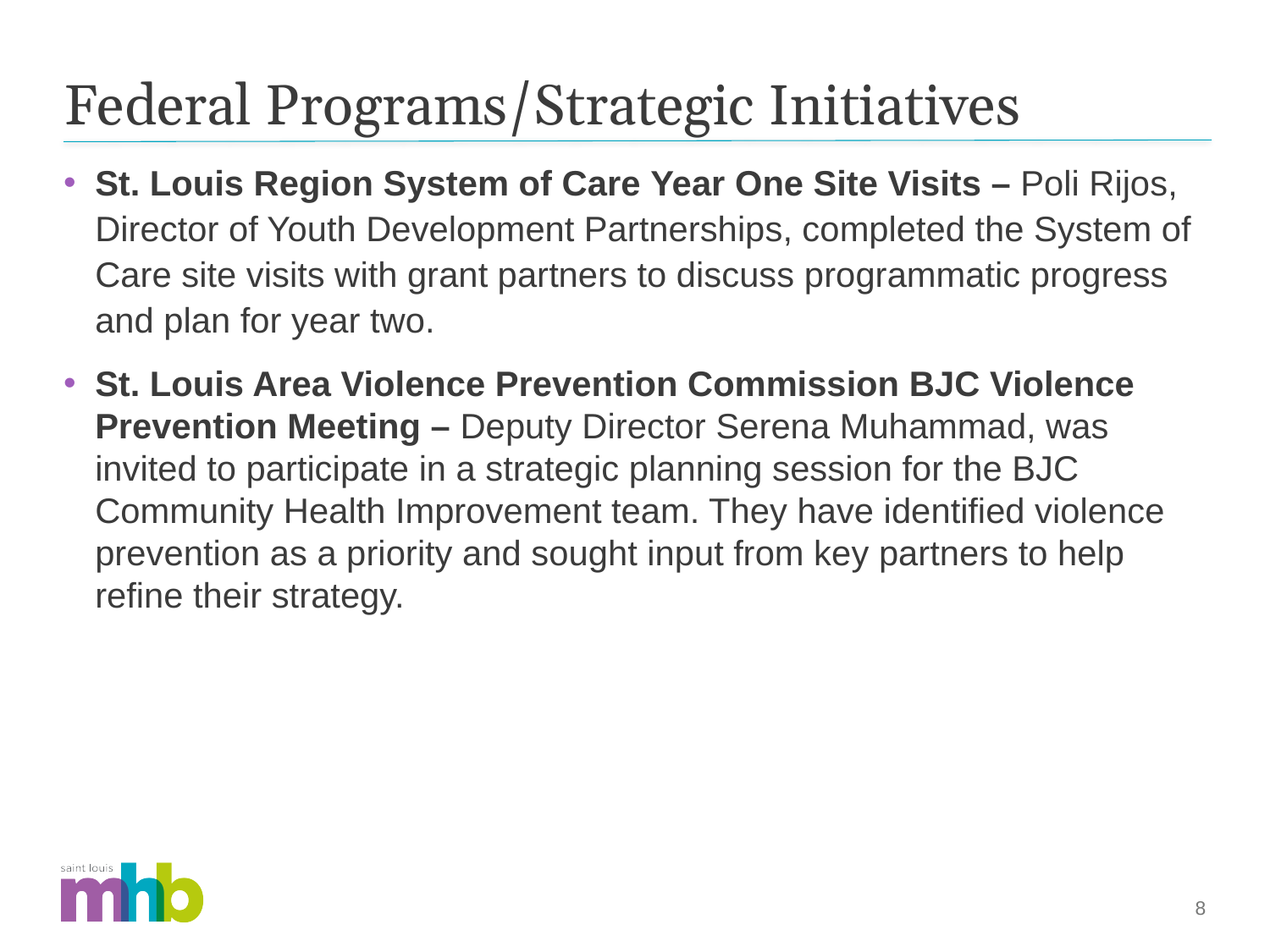

# Federal Programs/Strategic Initiatives
St. Louis Region System of Care Year One Site Visits – Poli Rijos, Director of Youth Development Partnerships, completed the System of Care site visits with grant partners to discuss programmatic progress and plan for year two.
St. Louis Area Violence Prevention Commission BJC Violence Prevention Meeting – Deputy Director Serena Muhammad, was invited to participate in a strategic planning session for the BJC Community Health Improvement team. They have identified violence prevention as a priority and sought input from key partners to help refine their strategy.

8